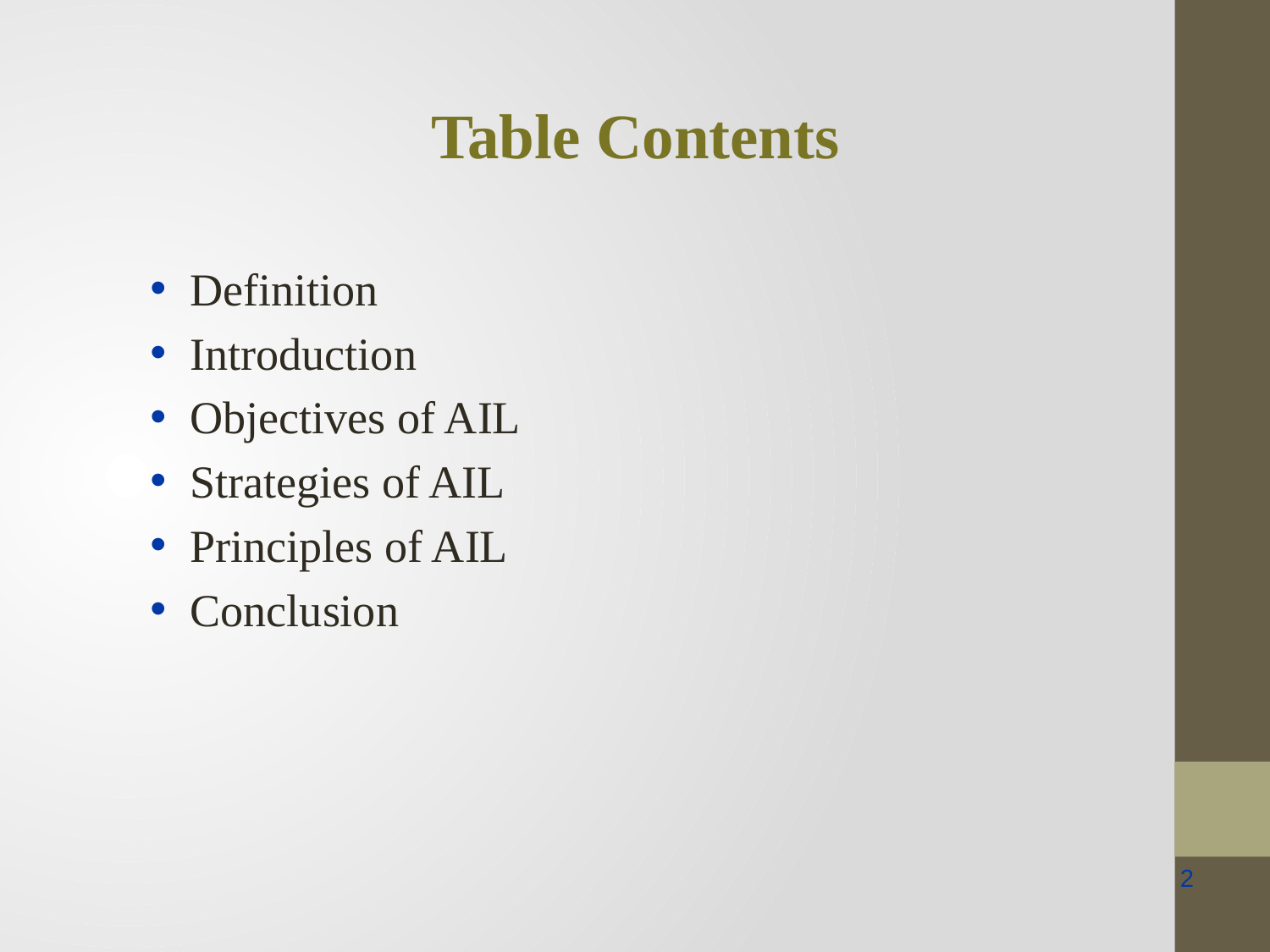

Table Contents
Definition
Introduction
Objectives of AIL
Strategies of AIL
Principles of AIL
Conclusion
2